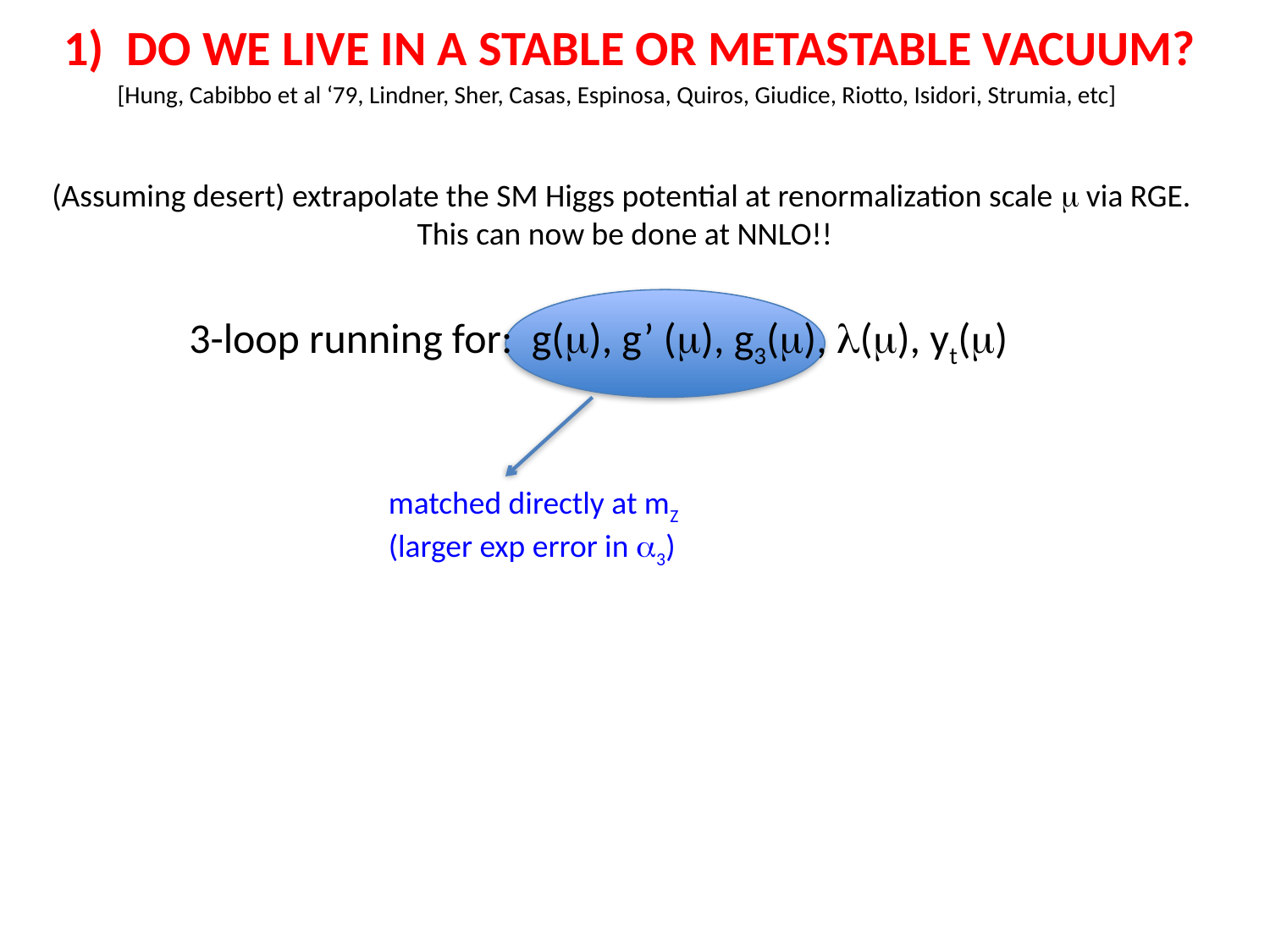

1)  DO WE LIVE IN A STABLE OR METASTABLE VACUUM?
[Hung, Cabibbo et al ‘79, Lindner, Sher, Casas, Espinosa, Quiros, Giudice, Riotto, Isidori, Strumia, etc]
(Assuming desert) extrapolate the SM Higgs potential at renormalization scale μ via RGE.
This can now be done at NNLO!!

3-loop running for:  g(μ), g’ (μ), g3(μ), λ(μ), yt(μ)
matched directly at mZ (larger exp error in α3)